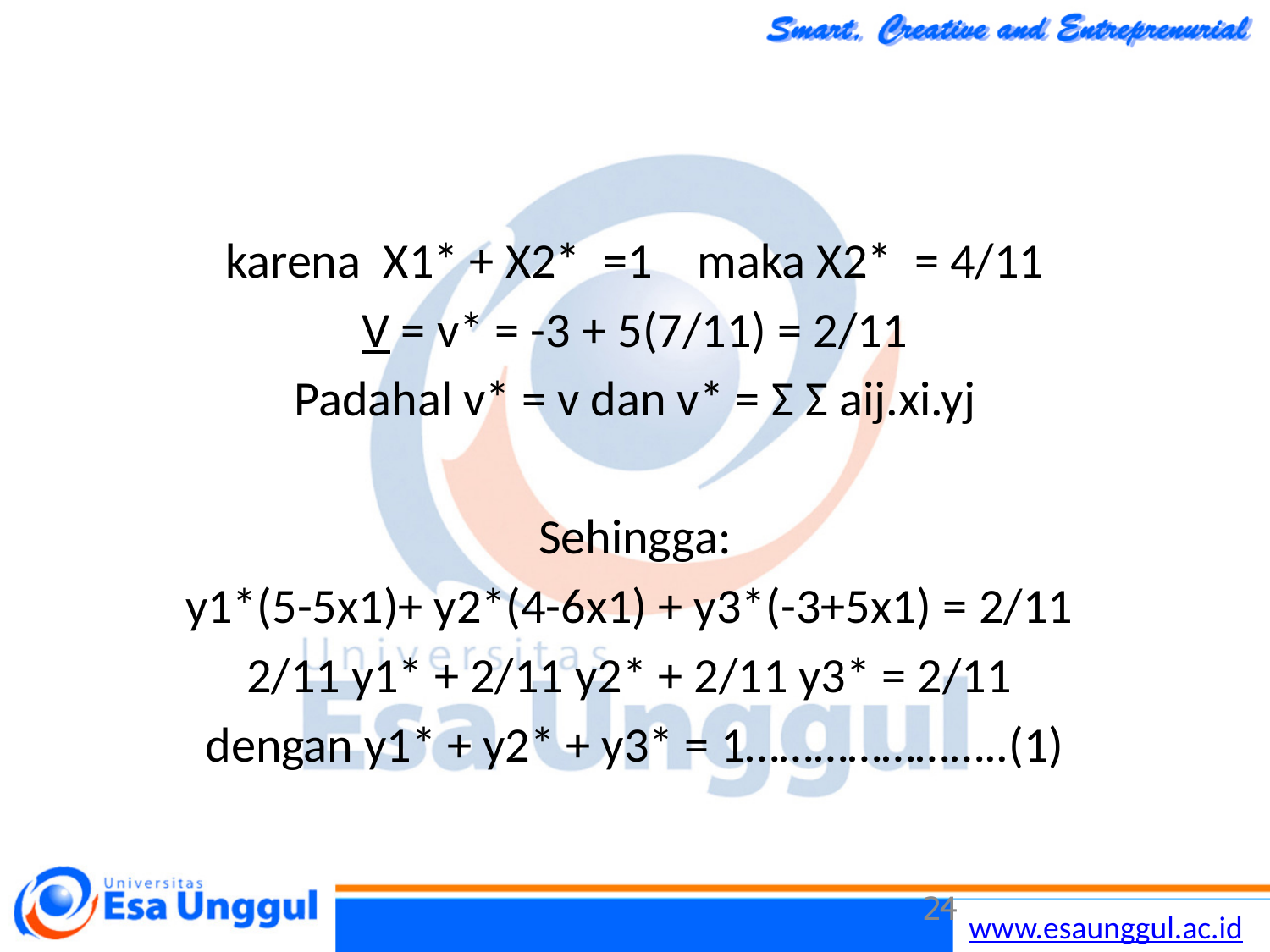

#
karena  X1* + X2*  =1    maka X2*  = 4/11
V = v* = -3 + 5(7/11) = 2/11
Padahal v* = v dan v* = Σ Σ aij.xi.yj

Sehingga:
y1*(5-5x1)+ y2*(4-6x1) + y3*(-3+5x1) = 2/11
2/11 y1* + 2/11 y2* + 2/11 y3* = 2/11
dengan y1* + y2* + y3* = 1…………………..(1)
24